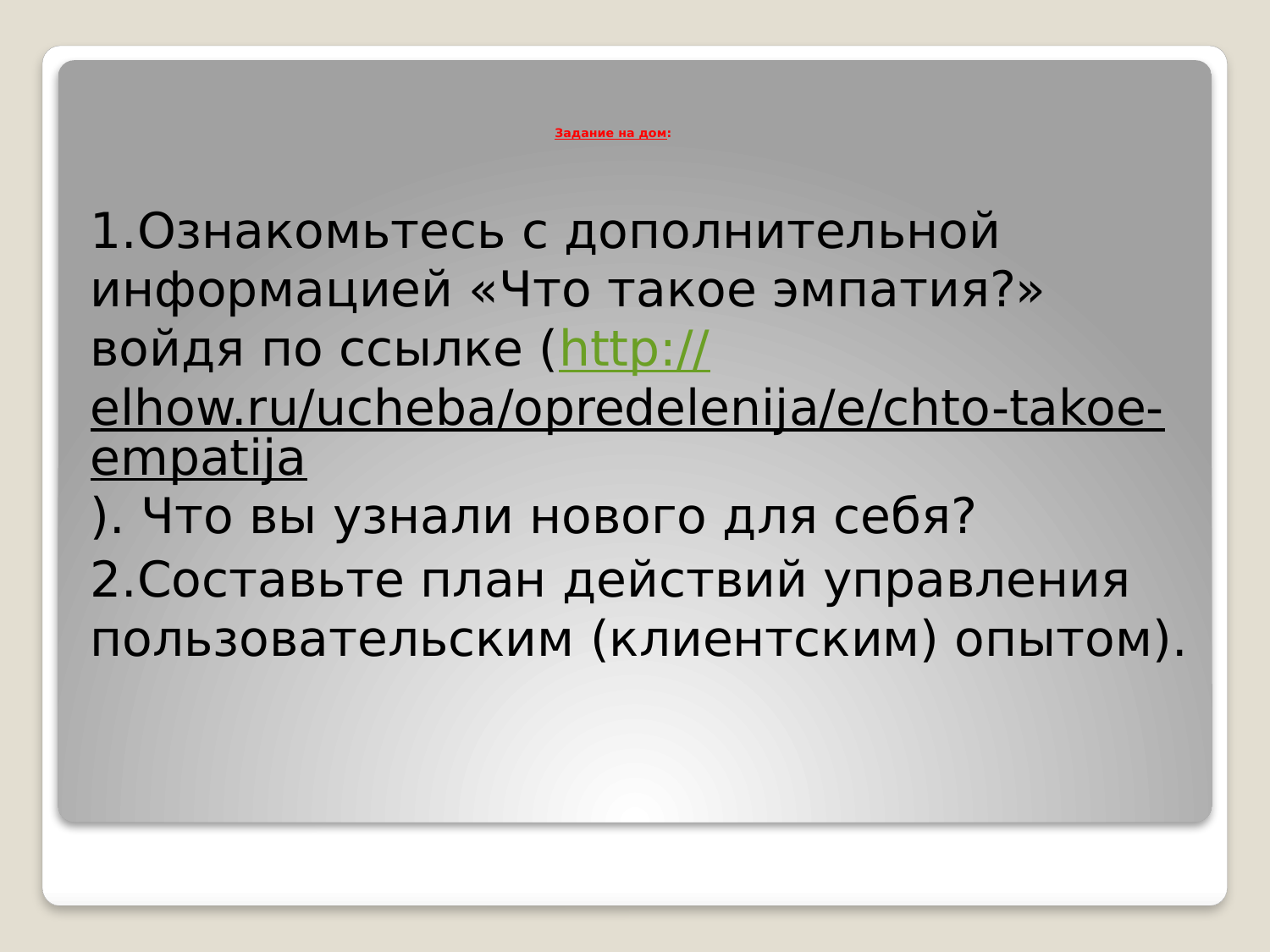

# Задание на дом:
1.Ознакомьтесь с дополнительной информацией «Что такое эмпатия?» войдя по ссылке (http://elhow.ru/ucheba/opredelenija/e/chto-takoe-empatija). Что вы узнали нового для себя?
2.Составьте план действий управления пользовательским (клиентским) опытом).